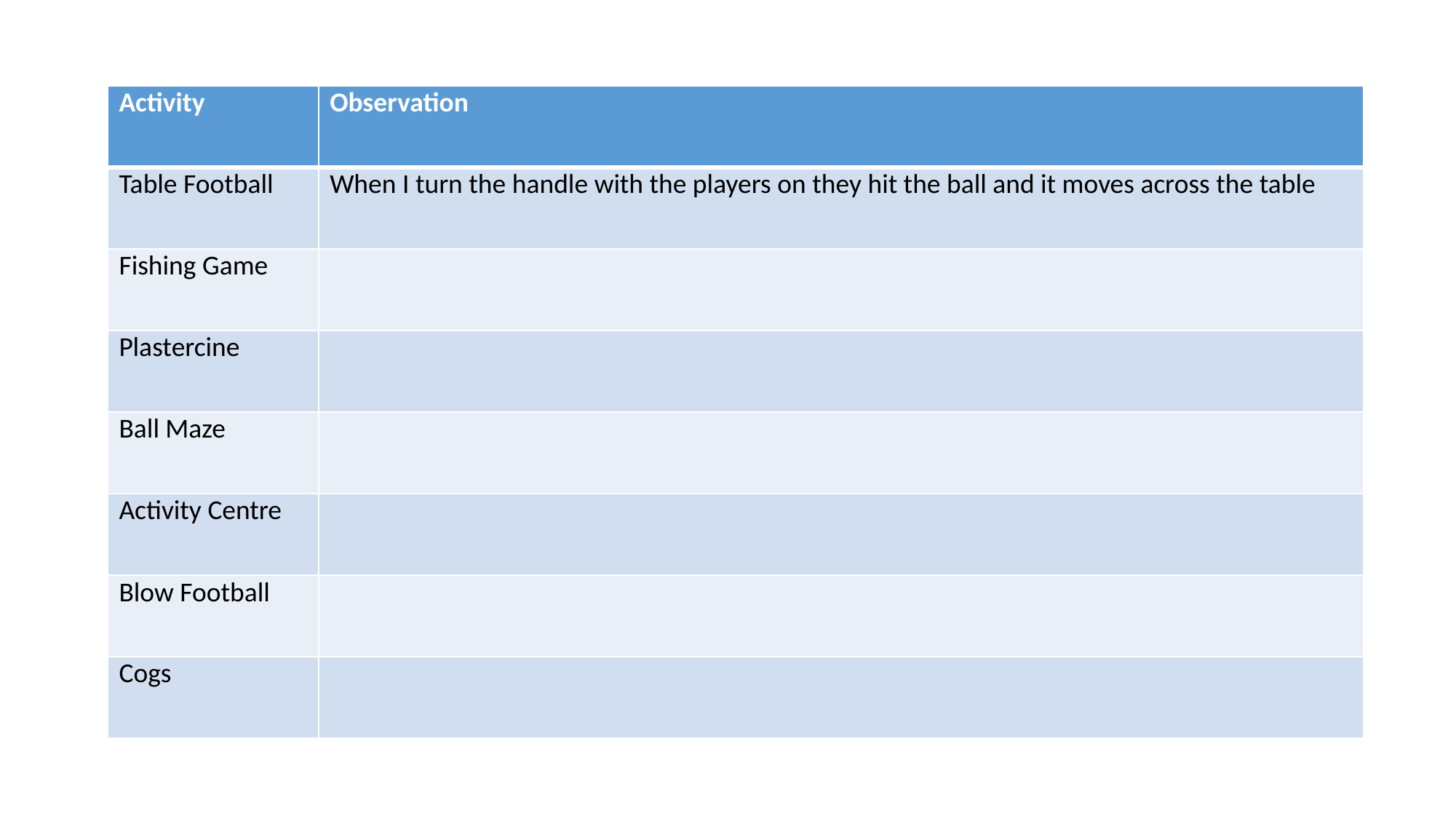

| Activity | Observation |
| --- | --- |
| Table Football | When I turn the handle with the players on they hit the ball and it moves across the table |
| Fishing Game |  |
| Plastercine |  |
| Ball Maze |  |
| Activity Centre |  |
| Blow Football |  |
| Cogs |  |